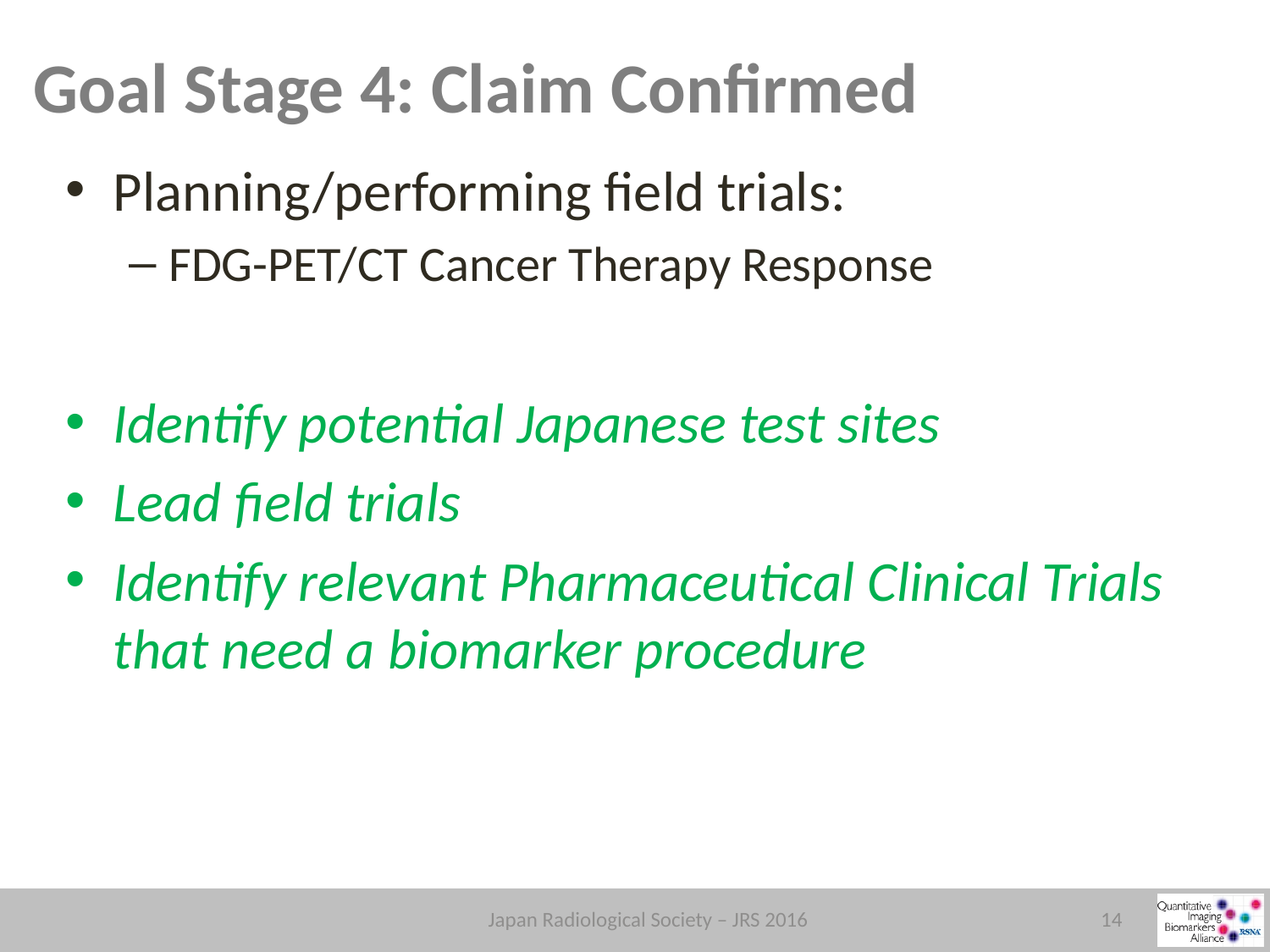

# Goal Stage 4: Claim Confirmed
Planning/performing field trials:
FDG-PET/CT Cancer Therapy Response

Identify potential Japanese test sites
Lead field trials
Identify relevant Pharmaceutical Clinical Trials that need a biomarker procedure

Japan Radiological Society – JRS 2016
14